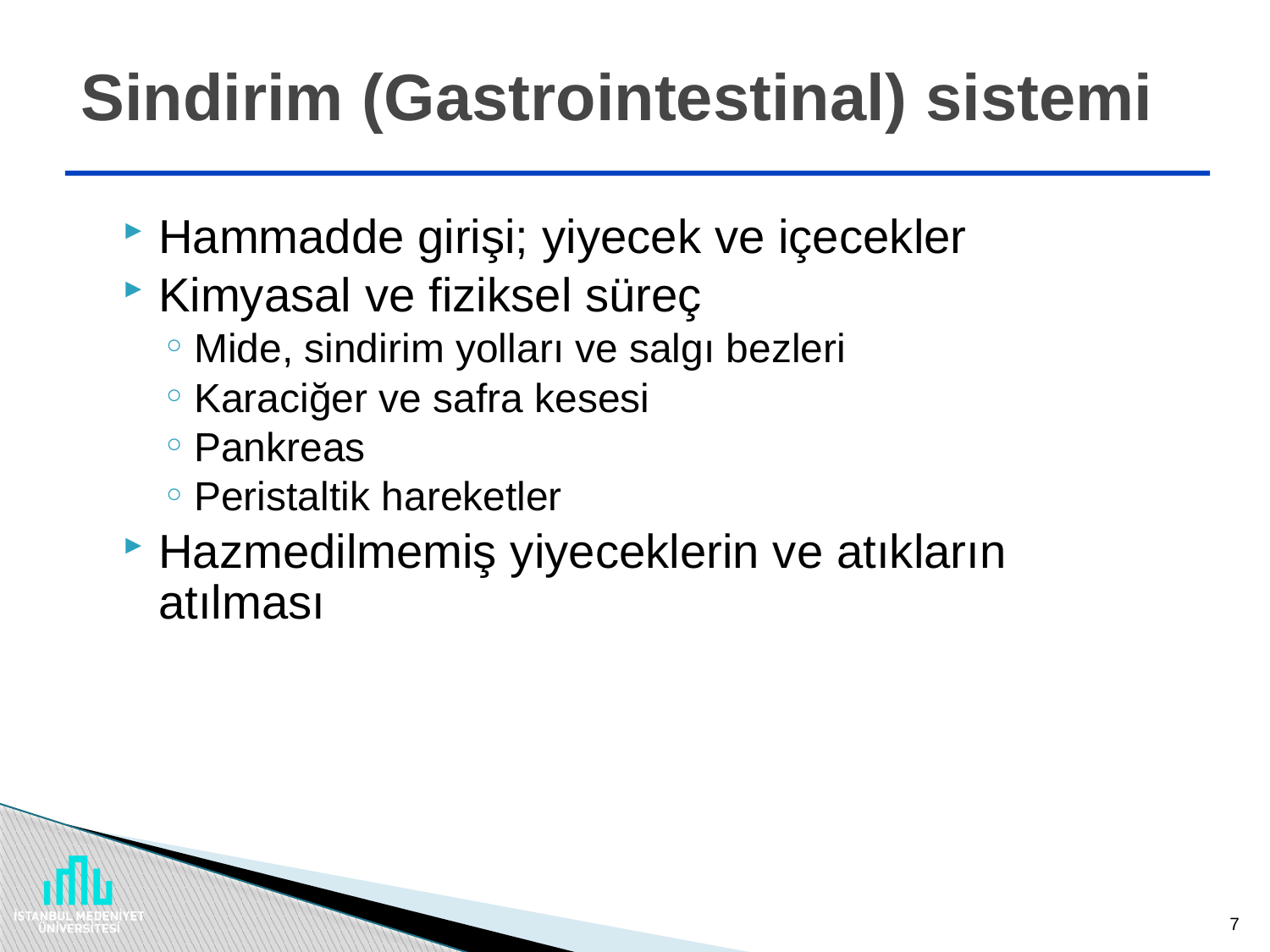

# Sindirim (Gastrointestinal) sistemi

Hammadde girişi; yiyecek ve içecekler
Kimyasal ve fiziksel süreç
Mide, sindirim yolları ve salgı bezleri
Karaciğer ve safra kesesi
Pankreas
Peristaltik hareketler
Hazmedilmemiş yiyeceklerin ve atıkların atılması
7